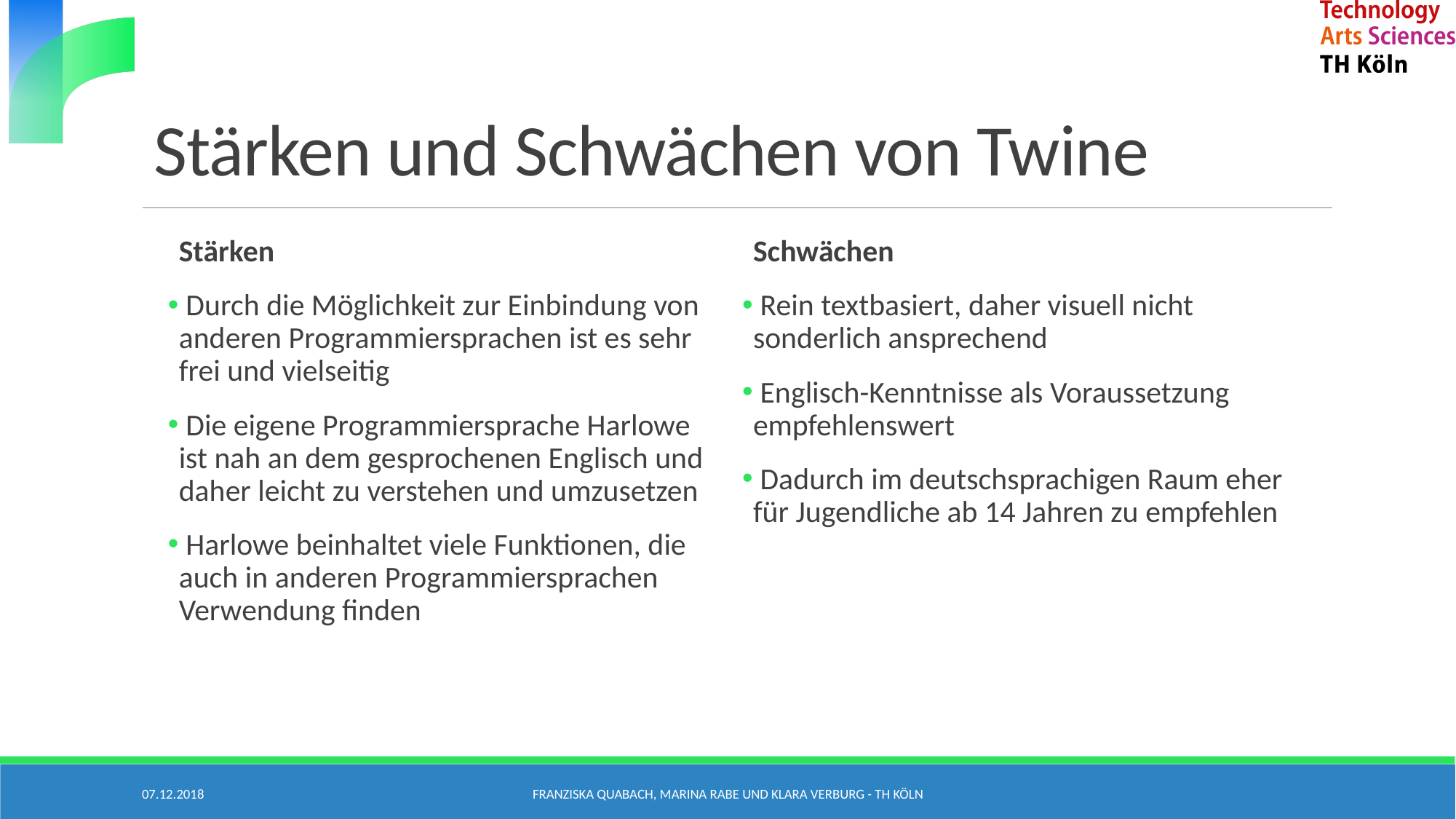

# Stärken und Schwächen von Twine
Stärken
 Durch die Möglichkeit zur Einbindung von anderen Programmiersprachen ist es sehr frei und vielseitig
 Die eigene Programmiersprache Harlowe ist nah an dem gesprochenen Englisch und daher leicht zu verstehen und umzusetzen
 Harlowe beinhaltet viele Funktionen, die auch in anderen Programmiersprachen Verwendung finden

Schwächen
 Rein textbasiert, daher visuell nicht sonderlich ansprechend
 Englisch-Kenntnisse als Voraussetzung empfehlenswert
 Dadurch im deutschsprachigen Raum eher für Jugendliche ab 14 Jahren zu empfehlen
07.12.2018
Franziska Quabach, Marina Rabe und Klara Verburg - TH Köln